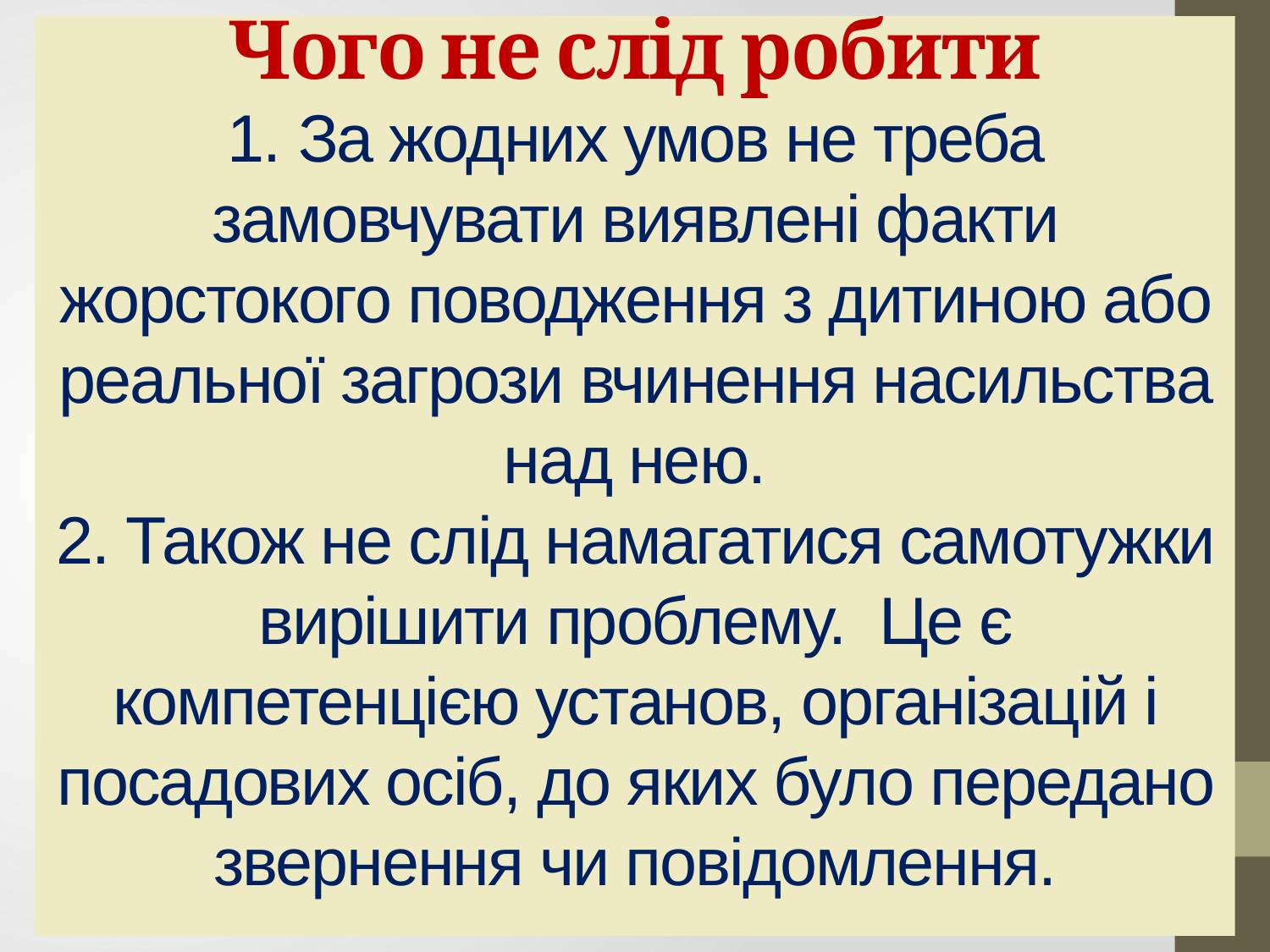

# Чого не слід робити 1. За жодних умов не треба замовчувати виявлені факти жорстокого поводження з дитиною або реальної загрози вчинення насильства над нею. 2. Також не слід намагатися самотужки вирішити проблему.  Це є компетенцією установ, організацій і посадових осіб, до яких було передано звернення чи повідомлення.